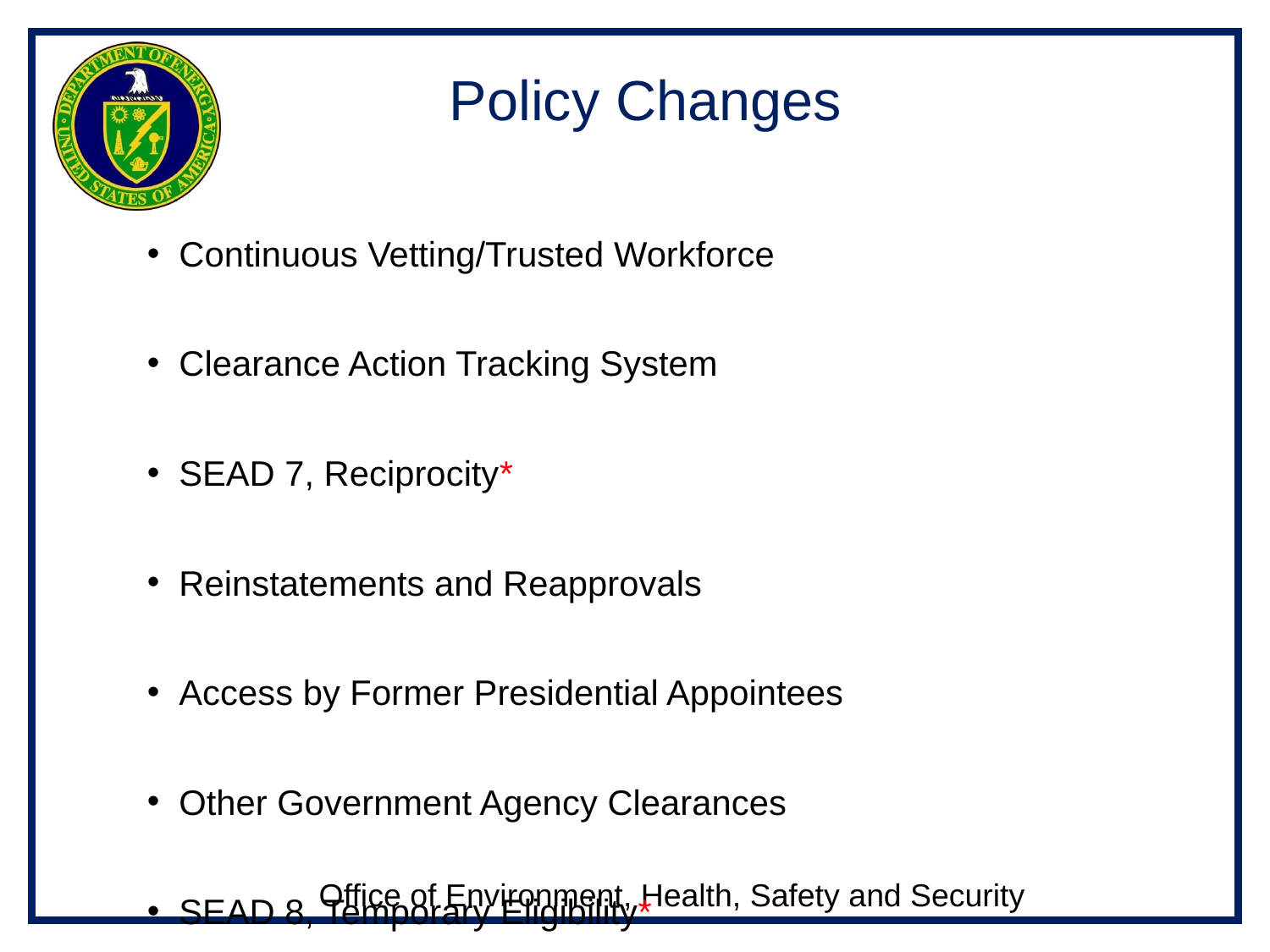

# Policy Changes

Continuous Vetting/Trusted Workforce

Clearance Action Tracking System

SEAD 7, Reciprocity*

Reinstatements and Reapprovals

Access by Former Presidential Appointees

Other Government Agency Clearances

SEAD 8, Temporary Eligibility*

*Implemented by Secretarial Memorandum